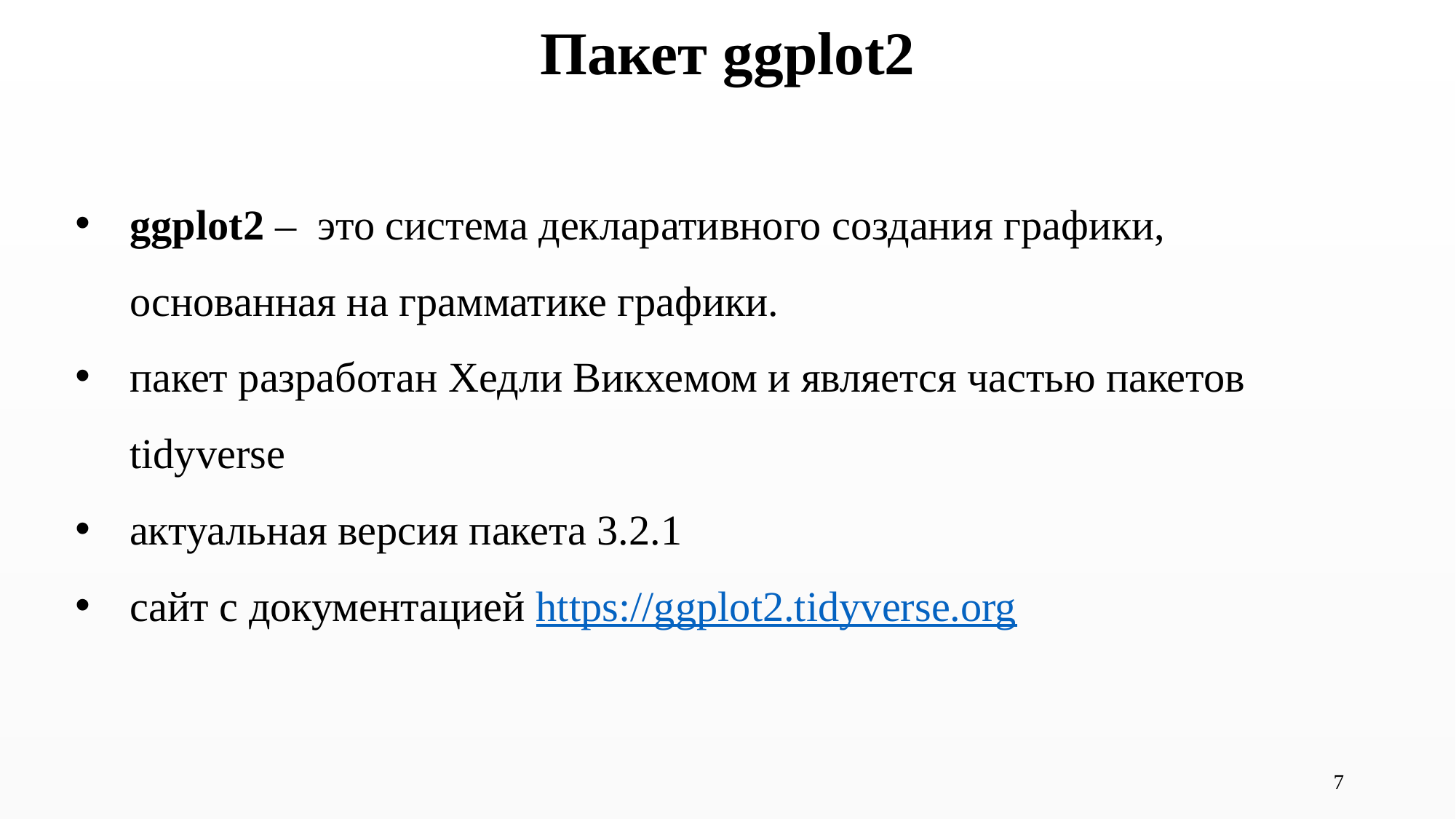

# Пакет ggplot2
ggplot2 –  это система декларативного создания графики, основанная на грамматике графики.
пакет разработан Хедли Викхемом и является частью пакетов tidyverse
актуальная версия пакета 3.2.1
сайт с документацией https://ggplot2.tidyverse.org

7